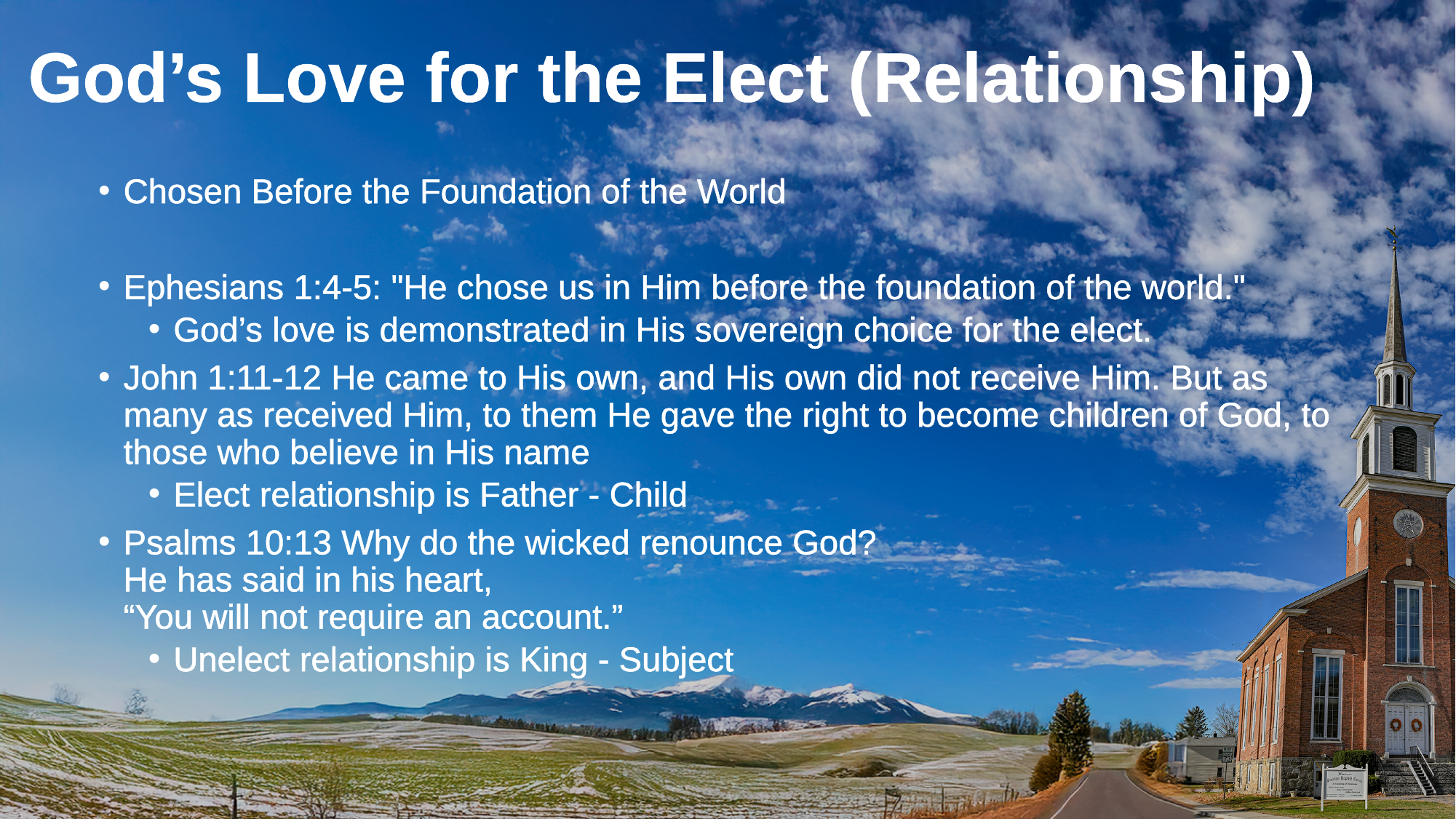

# God’s Love for the Elect (Relationship)
Chosen Before the Foundation of the World

Ephesians 1:4-5: "He chose us in Him before the foundation of the world."
God’s love is demonstrated in His sovereign choice for the elect.
John 1:11-12 He came to His own, and His own did not receive Him. But as many as received Him, to them He gave the right to become children of God, to those who believe in His name
Elect relationship is Father - Child
Psalms 10:13 Why do the wicked renounce God?
He has said in his heart,
“You will not require an account.”
Unelect relationship is King - Subject